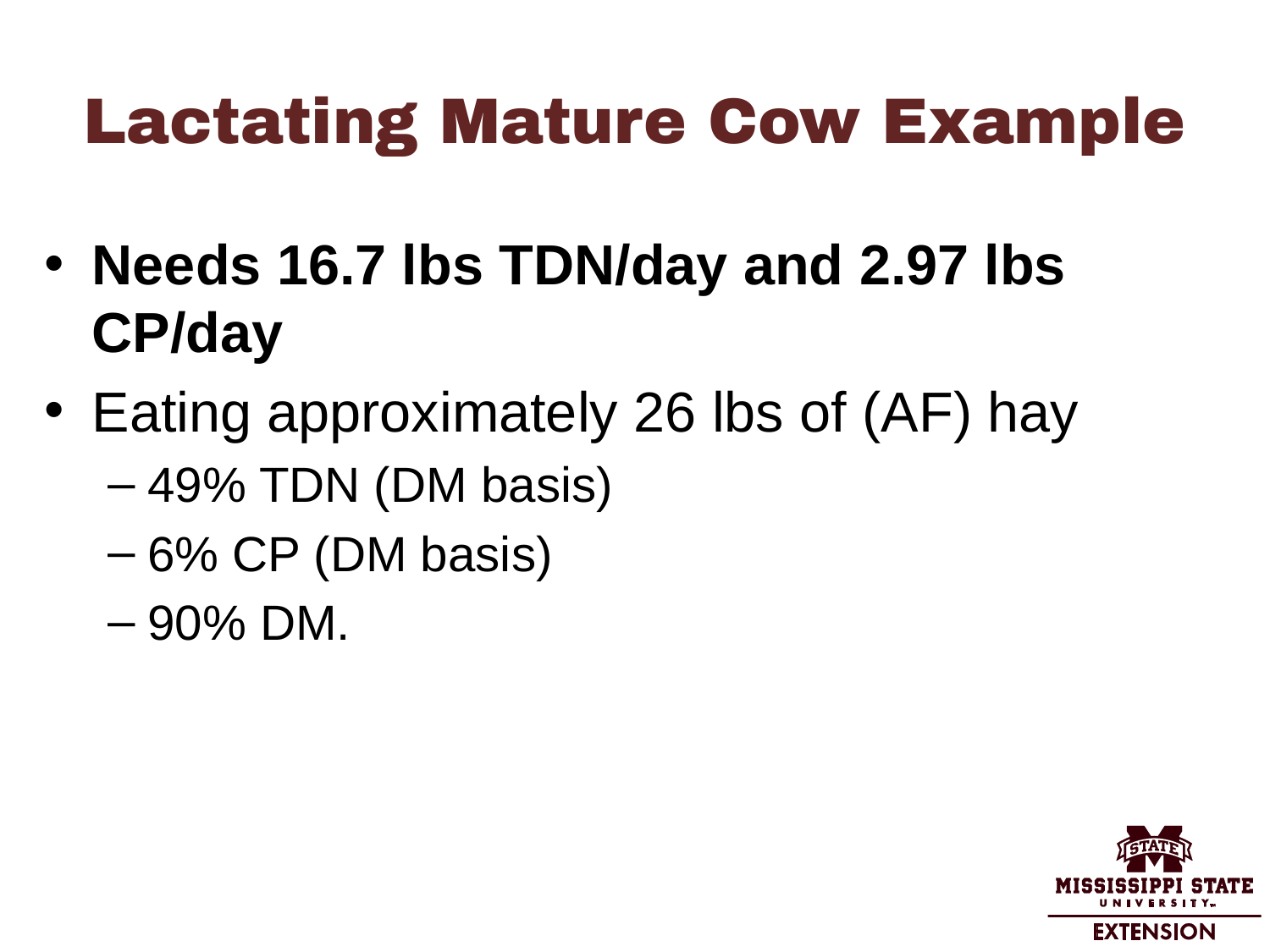

# Lactating Mature Cow Example
Needs 16.7 lbs TDN/day and 2.97 lbs CP/day
Eating approximately 26 lbs of (AF) hay
49% TDN (DM basis)
6% CP (DM basis)
90% DM.